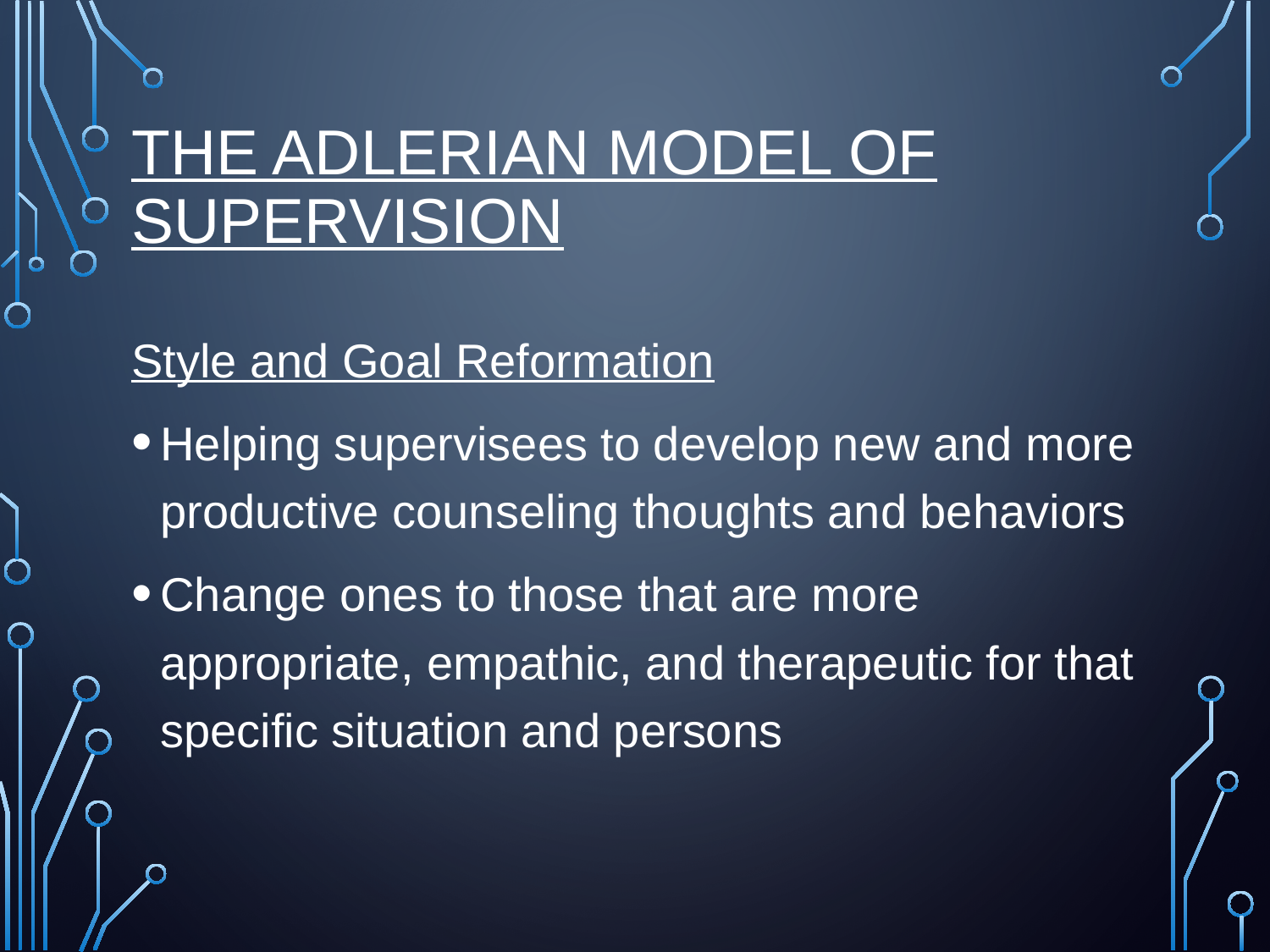

# The Adlerian Model of Supervision
Style and Goal Reformation
Helping supervisees to develop new and more productive counseling thoughts and behaviors
Change ones to those that are more appropriate, empathic, and therapeutic for that specific situation and persons